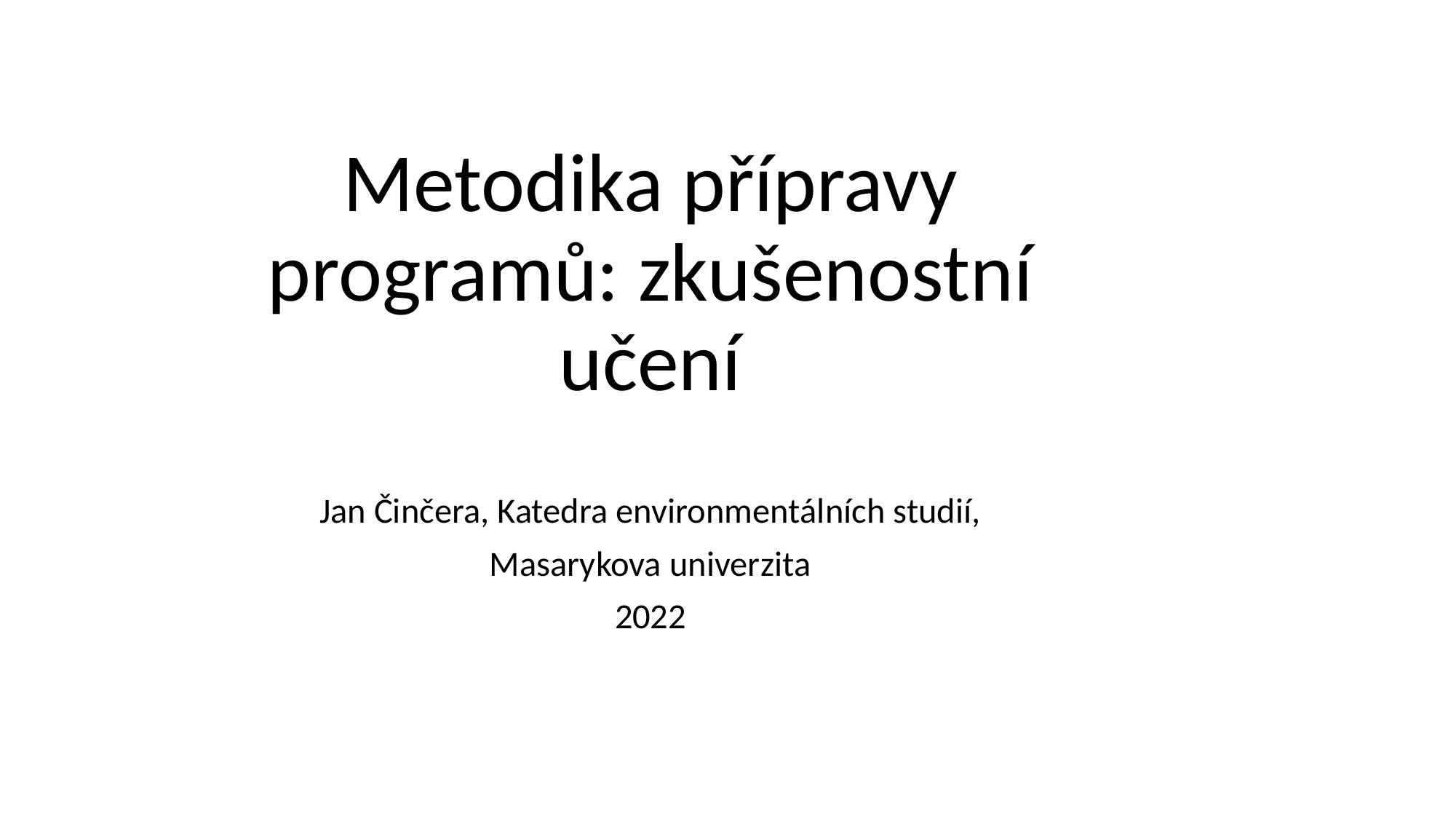

# Metodika přípravy programů: zkušenostní učení

Jan Činčera, Katedra environmentálních studií,
Masarykova univerzita
2022